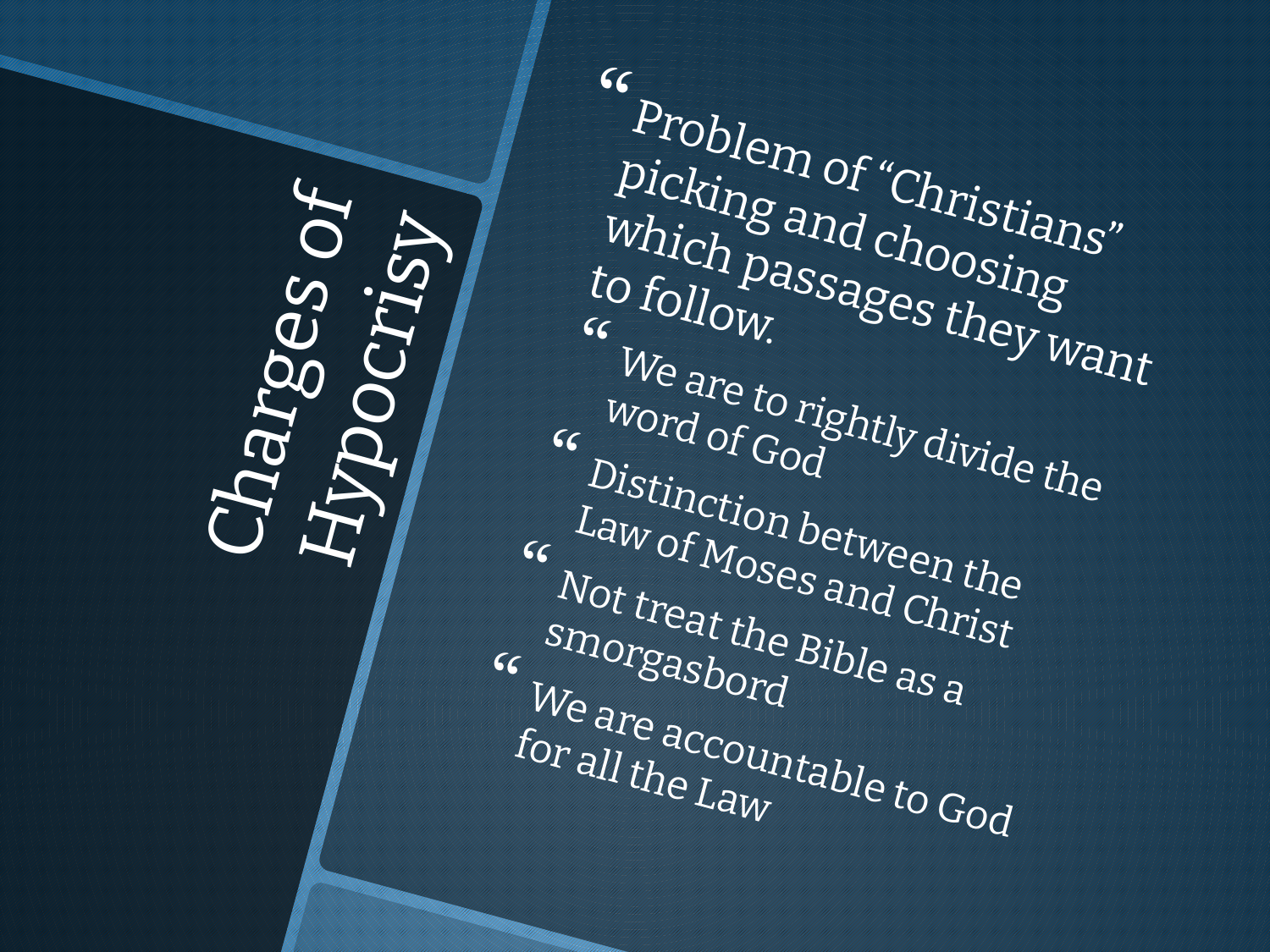

Problem of “Christians” picking and choosing which passages they want to follow.
We are to rightly divide the word of God
Distinction between the Law of Moses and Christ
Not treat the Bible as a smorgasbord
We are accountable to God for all the Law
# Charges of Hypocrisy